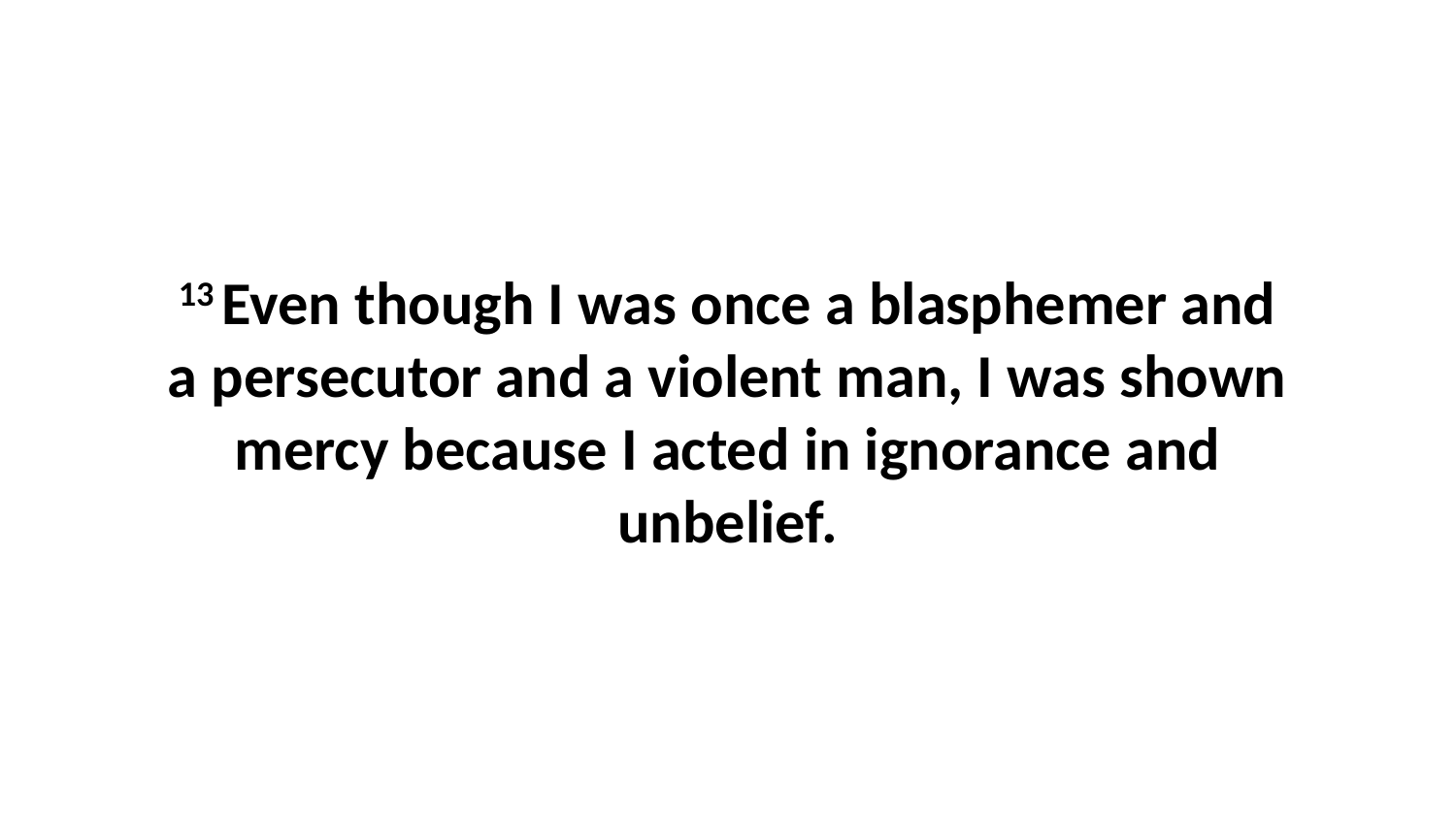

13 Even though I was once a blasphemer and a persecutor and a violent man, I was shown mercy because I acted in ignorance and unbelief.